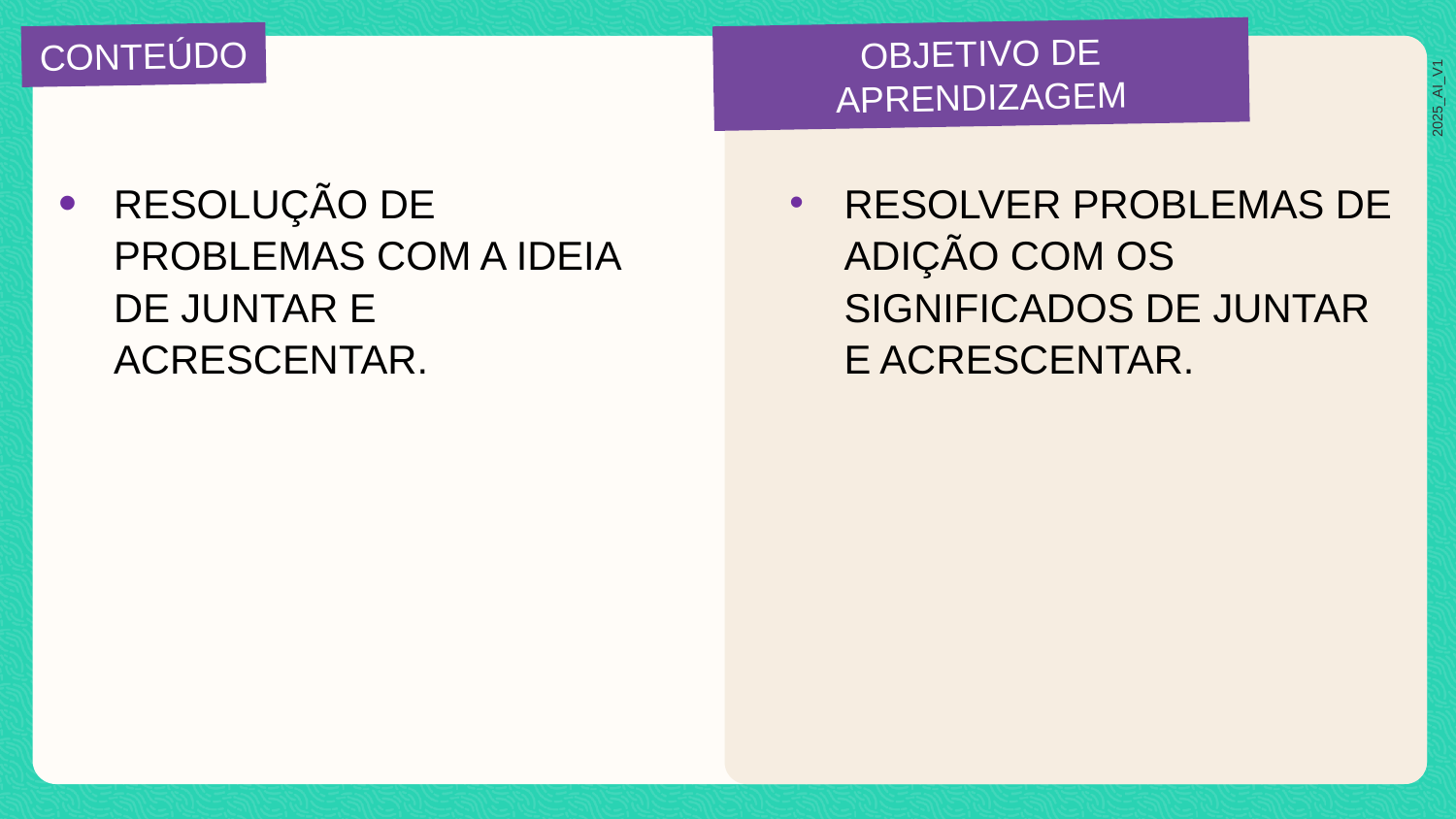

RESOLUÇÃO DE PROBLEMAS COM A IDEIA DE JUNTAR E ACRESCENTAR.

RESOLVER PROBLEMAS DE ADIÇÃO COM OS SIGNIFICADOS DE JUNTAR E ACRESCENTAR.